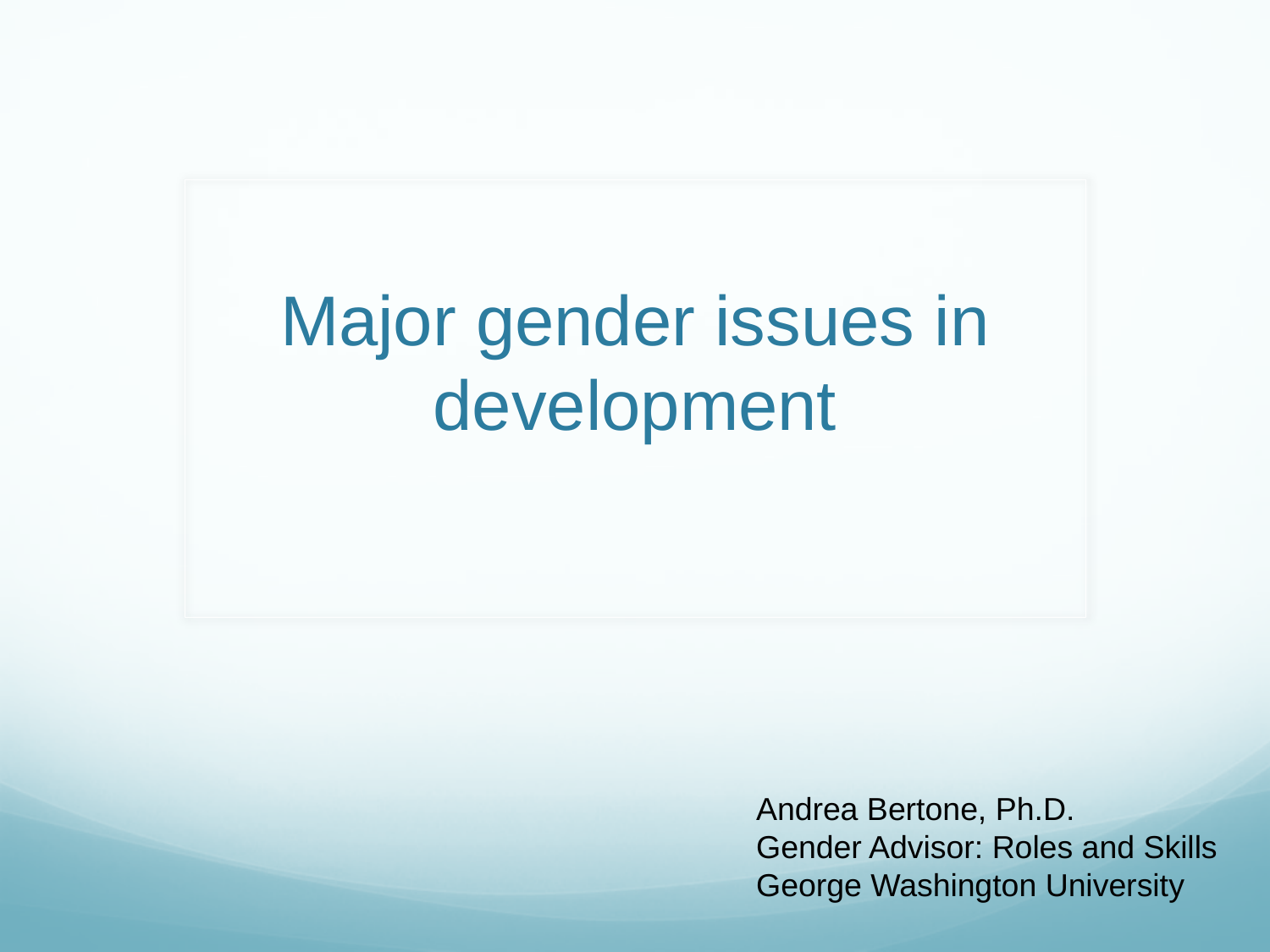

# Major gender issues in development
Andrea Bertone, Ph.D.
Gender Advisor: Roles and Skills
George Washington University